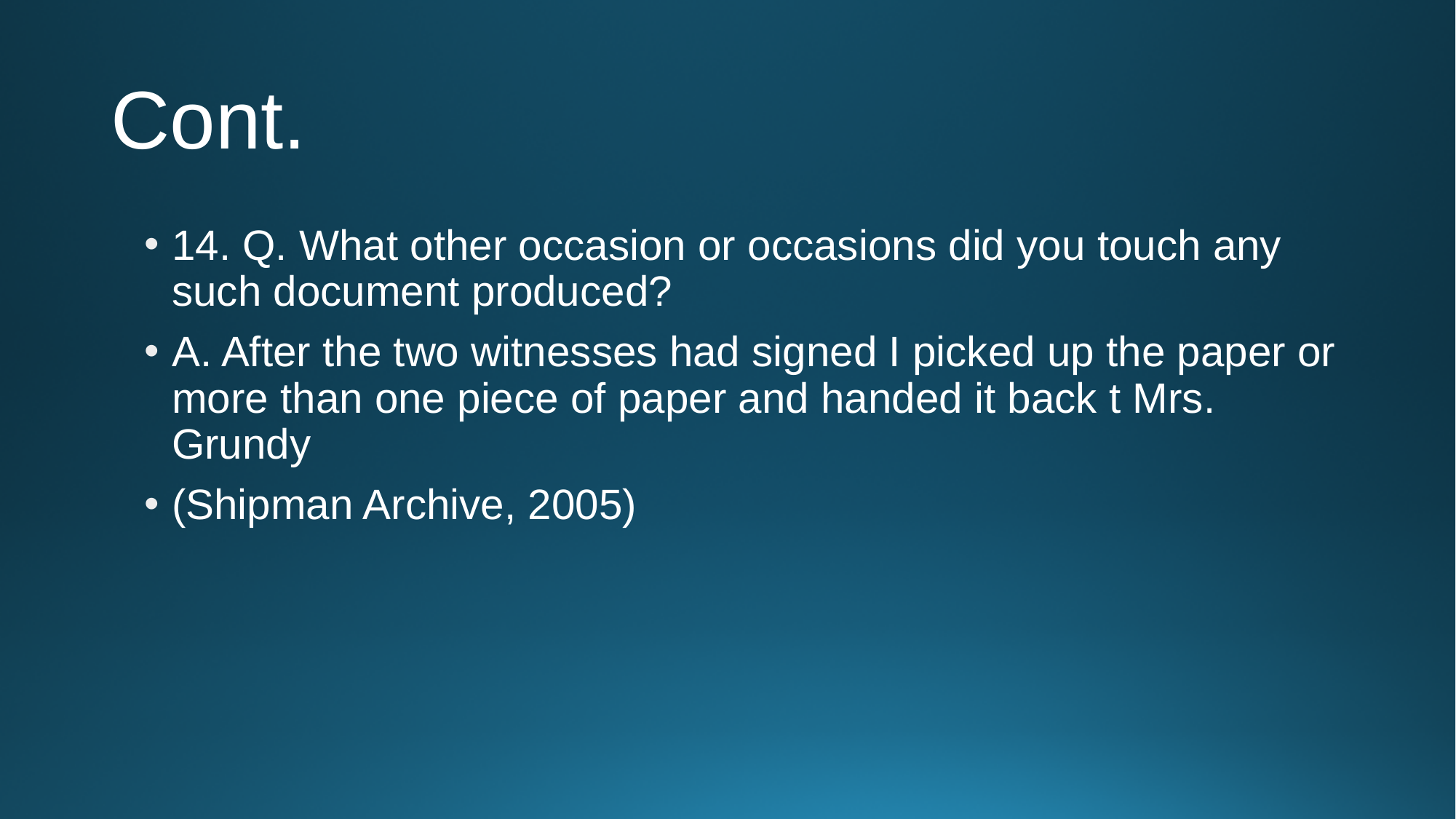

# Cont.
14. Q. What other occasion or occasions did you touch any such document produced?
A. After the two witnesses had signed I picked up the paper or more than one piece of paper and handed it back t Mrs. Grundy
(Shipman Archive, 2005)